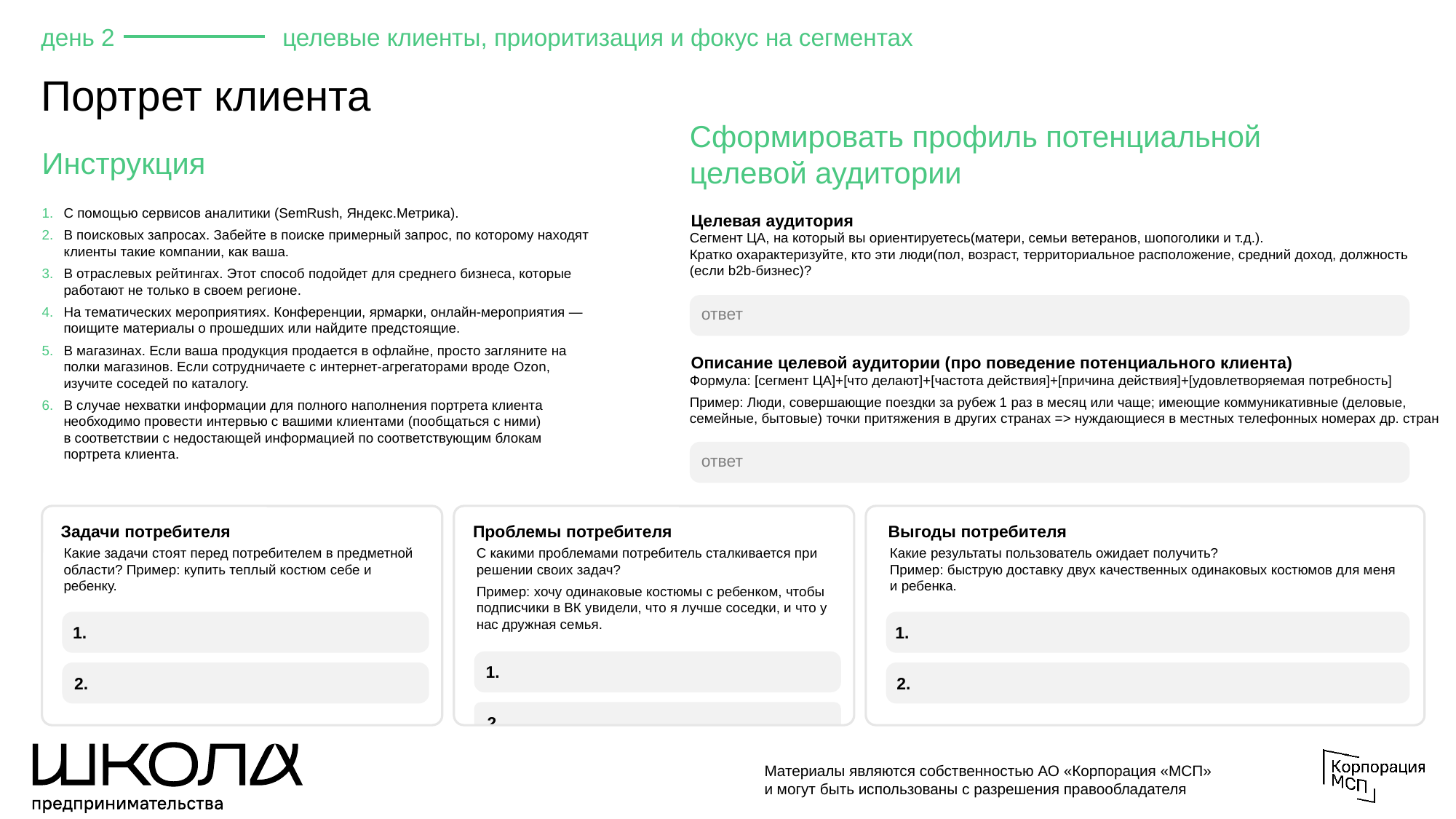

день 2                         целевые клиенты, приоритизация и фокус на сегментах
# Портрет клиента
Сформировать профиль потенциальной целевой аудитории
Инструкция
С помощью сервисов аналитики (SemRush, Яндекс.Метрика).
В поисковых запросах. Забейте в поиске примерный запрос, по которому находят
клиенты такие компании, как ваша.
В отраслевых рейтингах. Этот способ подойдет для среднего бизнеса, которые работают не только в своем регионе.
На тематических мероприятиях. Конференции, ярмарки, онлайн-мероприятия —
поищите материалы о прошедших или найдите предстоящие.
В магазинах. Если ваша продукция продается в офлайне, просто загляните на полки магазинов. Если сотрудничаете с интернет-агрегаторами вроде Ozon, изучите соседей по каталогу.
В случае нехватки информации для полного наполнения портрета клиента необходимо провести интервью с вашими клиентами (пообщаться с ними)
в соответствии с недостающей информацией по соответствующим блокам портрета клиента.
Целевая аудитория
Сегмент ЦА, на который вы ориентируетесь(матери, семьи ветеранов, шопоголики и т.д.).
Кратко охарактеризуйте, кто эти люди(пол, возраст, территориальное расположение, средний доход, должность (если b2b-бизнес)?

ответ
Описание целевой аудитории (про поведение потенциального клиента)
Формула: [сегмент ЦА]+[что делают]+[частота действия]+[причина действия]+[удовлетворяемая потребность]
Пример: Люди, совершающие поездки за рубеж 1 раз в месяц или чаще; имеющие коммуникативные (деловые, семейные, бытовые) точки притяжения в других странах => нуждающиеся в местных телефонных номерах др. стран

ответ

Задачи потребителя
Проблемы потребителя
Выгоды потребителя
Какие задачи стоят перед потребителем в предметной области? Пример: купить теплый костюм себе и ребенку.
С какими проблемами потребитель сталкивается при решении своих задач?
Пример: хочу одинаковые костюмы с ребенком, чтобы подписчики в ВК увидели, что я лучше соседки, и что у нас дружная семья.
Какие результаты пользователь ожидает получить?
Пример: быструю доставку двух качественных одинаковых костюмов для меня и ребенка.

1.
1.

1.

2.
2.

2.